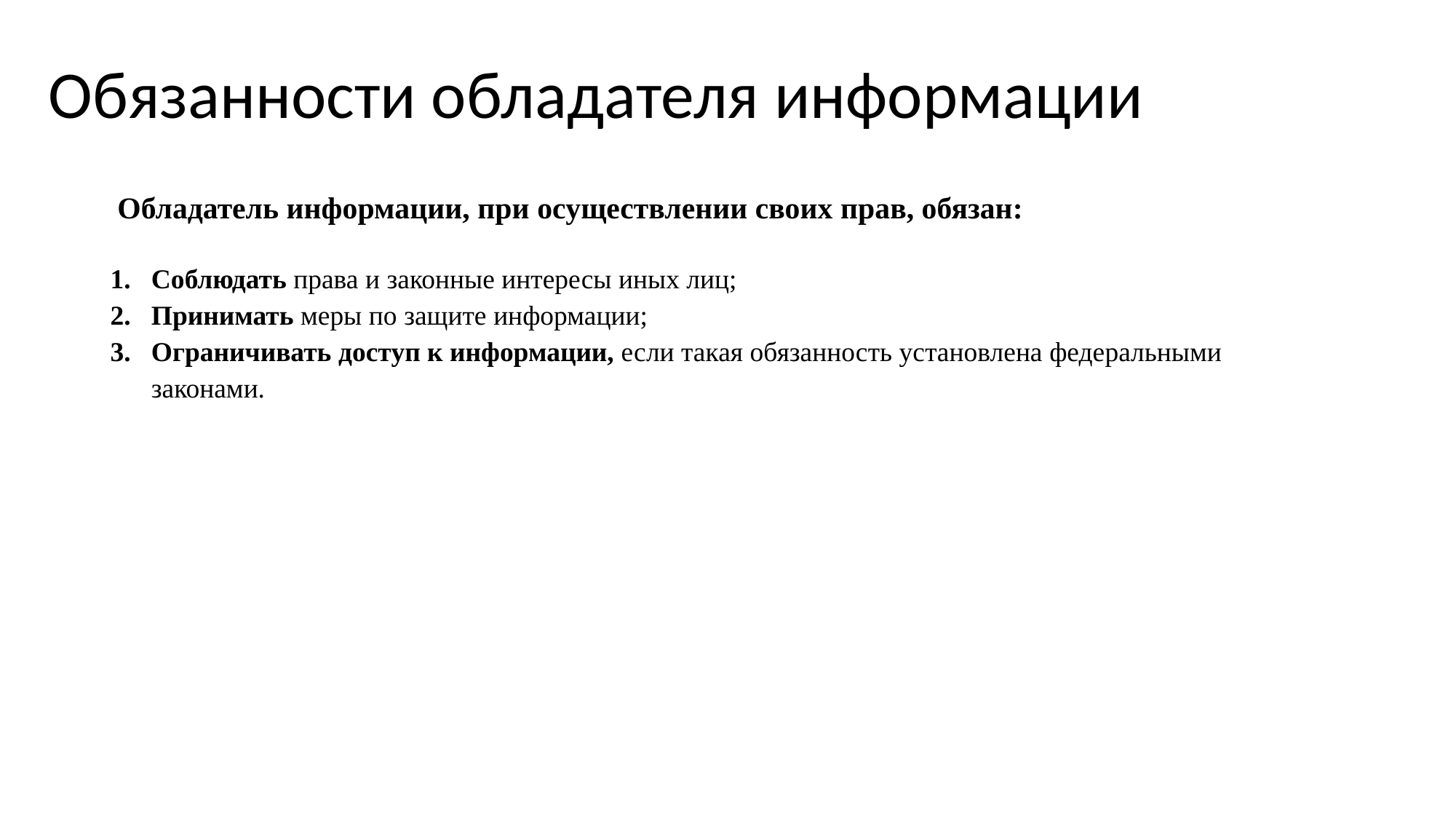

# Обязанности обладателя информации
 Обладатель информации, при осуществлении своих прав, обязан:

Соблюдать права и законные интересы иных лиц;
Принимать меры по защите информации;
Ограничивать доступ к информации, если такая обязанность установлена федеральными законами.